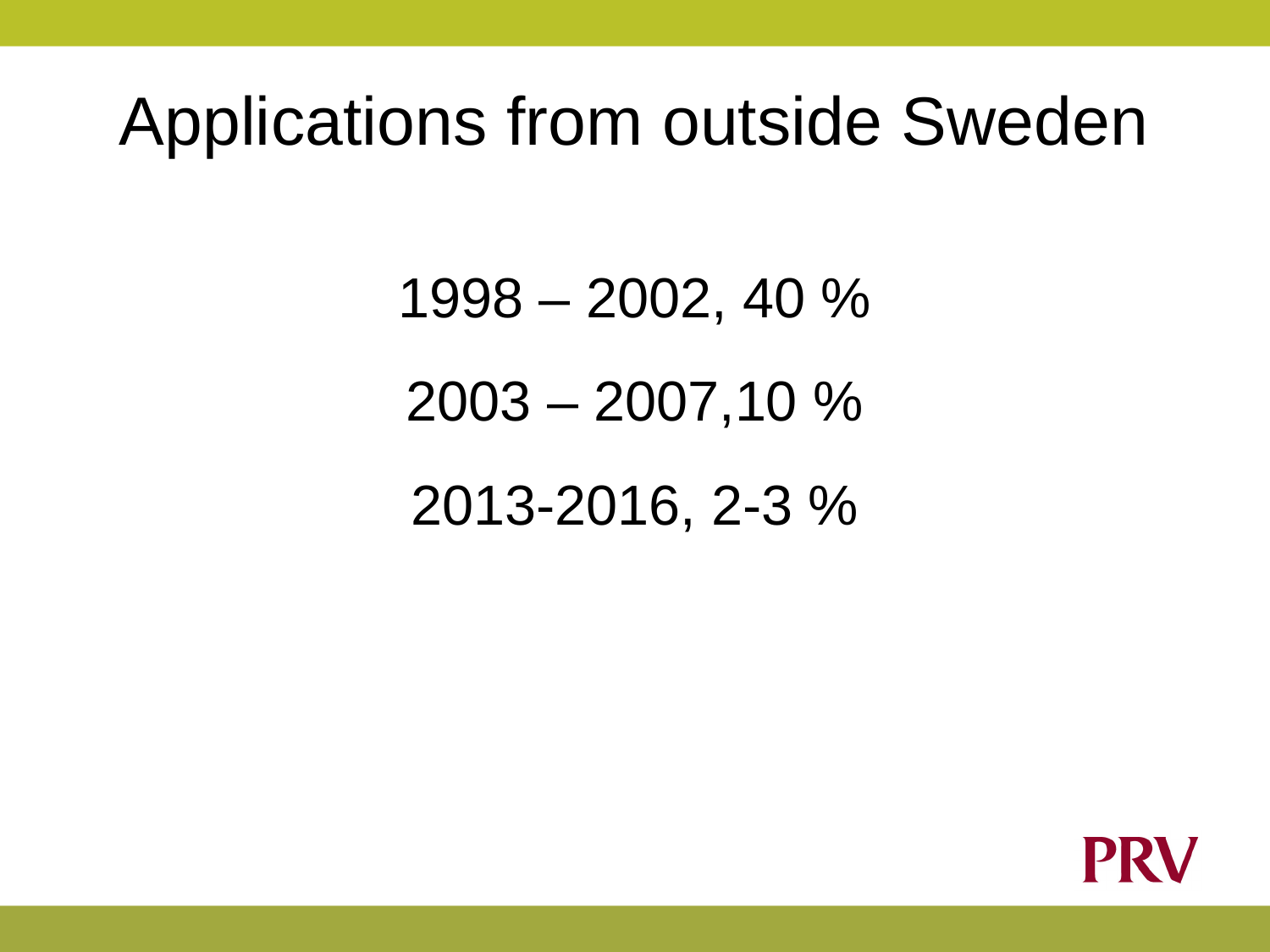

# Applications from outside Sweden

1998 – 2002, 40 %

2003 – 2007,10 %

2013-2016, 2-3 %